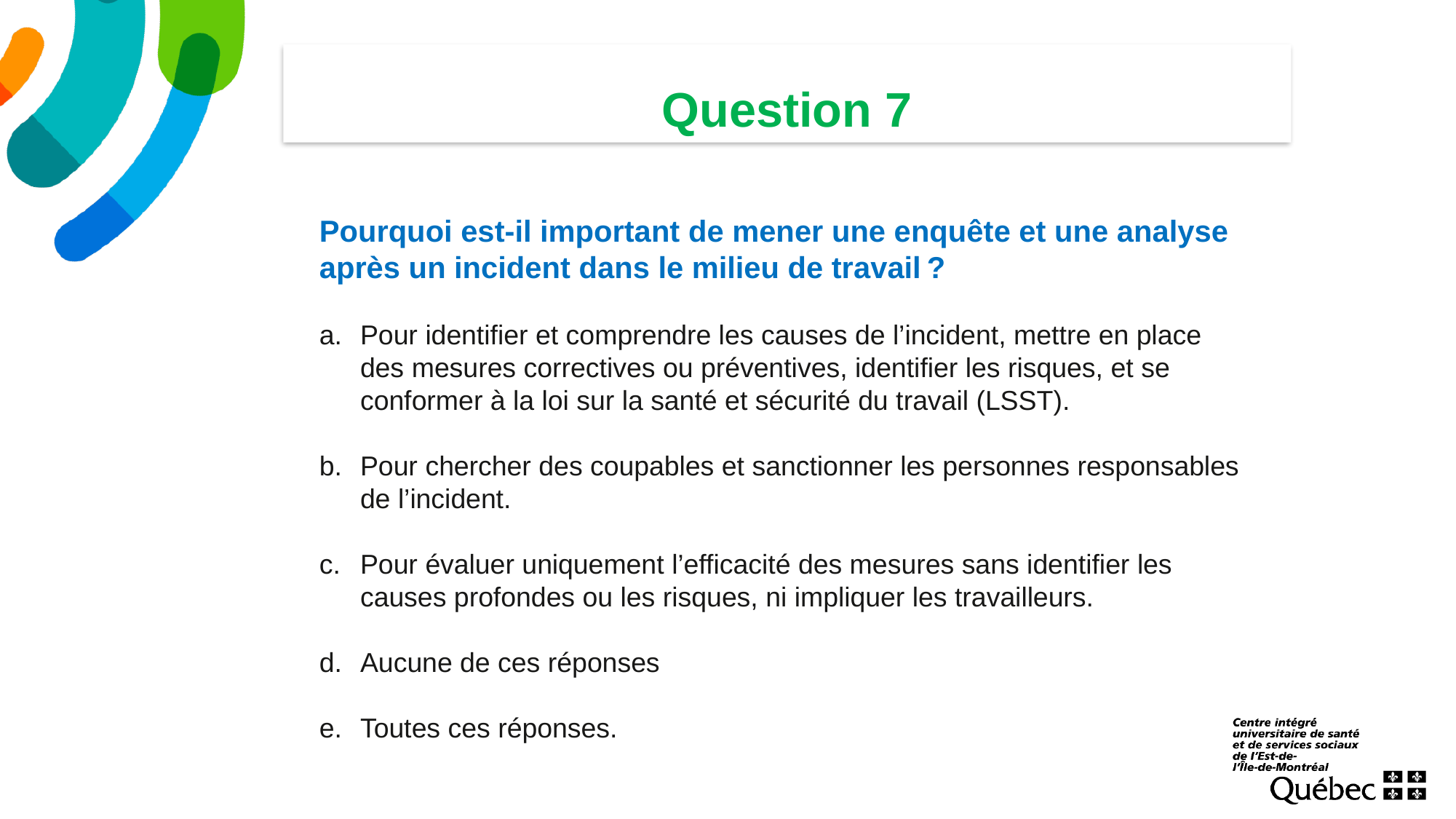

Question 7
Pourquoi est-il important de mener une enquête et une analyse après un incident dans le milieu de travail ?

Pour identifier et comprendre les causes de l’incident, mettre en place des mesures correctives ou préventives, identifier les risques, et se conformer à la loi sur la santé et sécurité du travail (LSST).
Pour chercher des coupables et sanctionner les personnes responsables de l’incident.
Pour évaluer uniquement l’efficacité des mesures sans identifier les causes profondes ou les risques, ni impliquer les travailleurs.

Aucune de ces réponses
Toutes ces réponses.